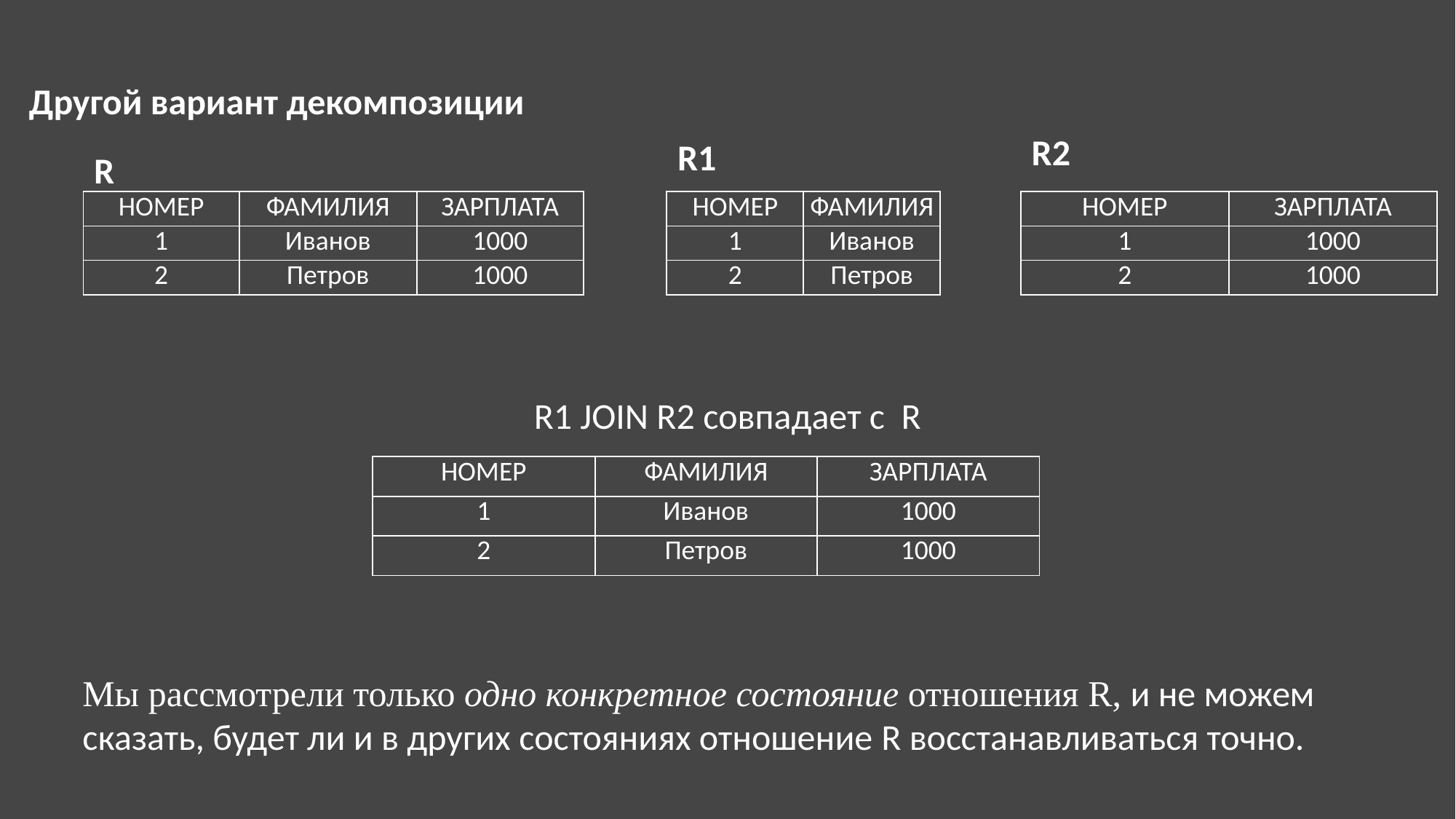

# Другой вариант декомпозиции
R2
R1
R
| НОМЕР | ФАМИЛИЯ | ЗАРПЛАТА |
| --- | --- | --- |
| 1 | Иванов | 1000 |
| 2 | Петров | 1000 |
| НОМЕР | ФАМИЛИЯ |
| --- | --- |
| 1 | Иванов |
| 2 | Петров |
| НОМЕР | ЗАРПЛАТА |
| --- | --- |
| 1 | 1000 |
| 2 | 1000 |
R1 JOIN R2 совпадает с  R
| НОМЕР | ФАМИЛИЯ | ЗАРПЛАТА |
| --- | --- | --- |
| 1 | Иванов | 1000 |
| 2 | Петров | 1000 |
Мы рассмотрели только одно конкретное состояние отношения R, и не можем сказать, будет ли и в других состояниях отношение R восстанавливаться точно.